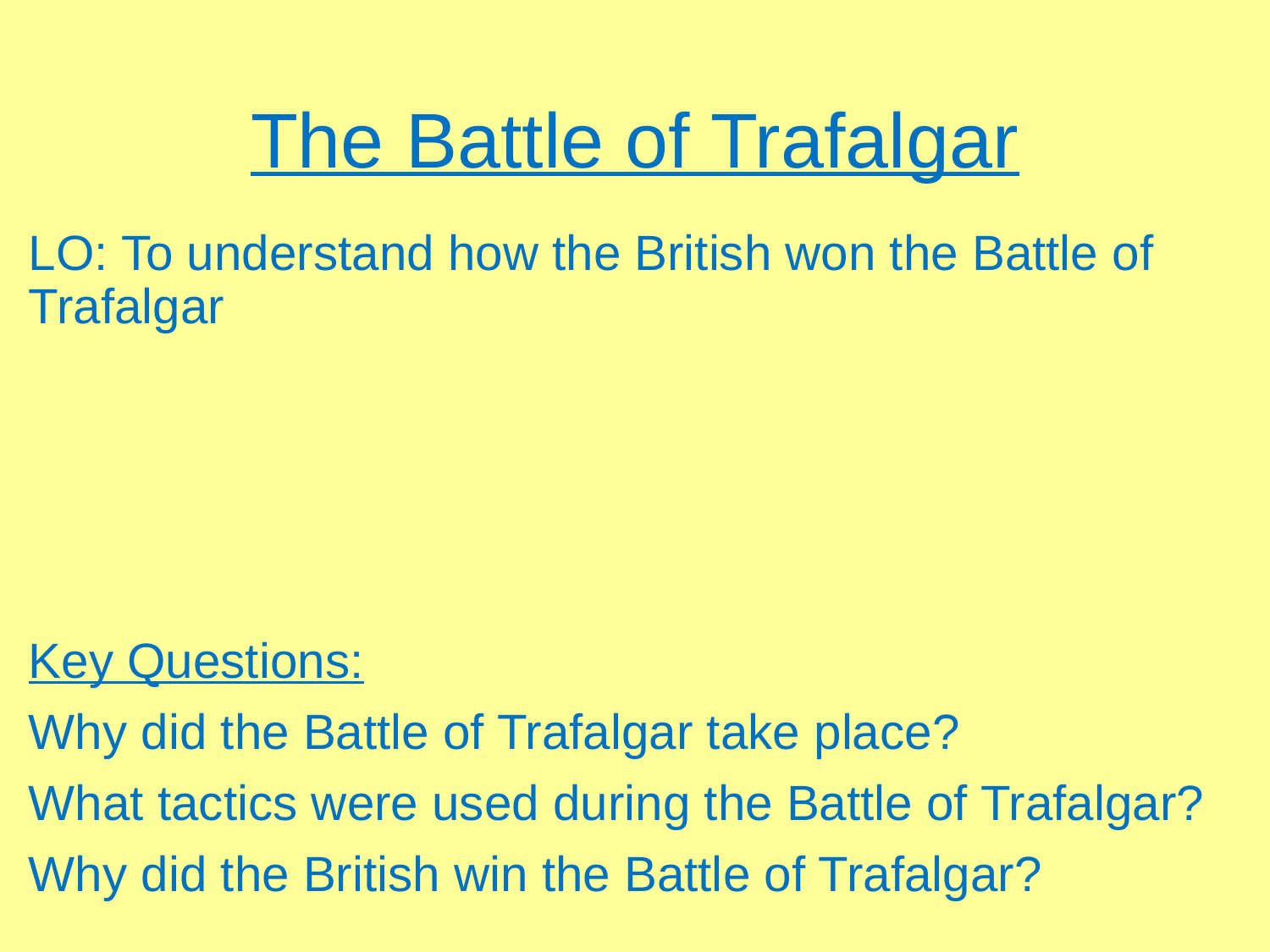

# The Battle of Trafalgar
LO: To understand how the British won the Battle of Trafalgar

Key Questions:
Why did the Battle of Trafalgar take place?
What tactics were used during the Battle of Trafalgar?
Why did the British win the Battle of Trafalgar?